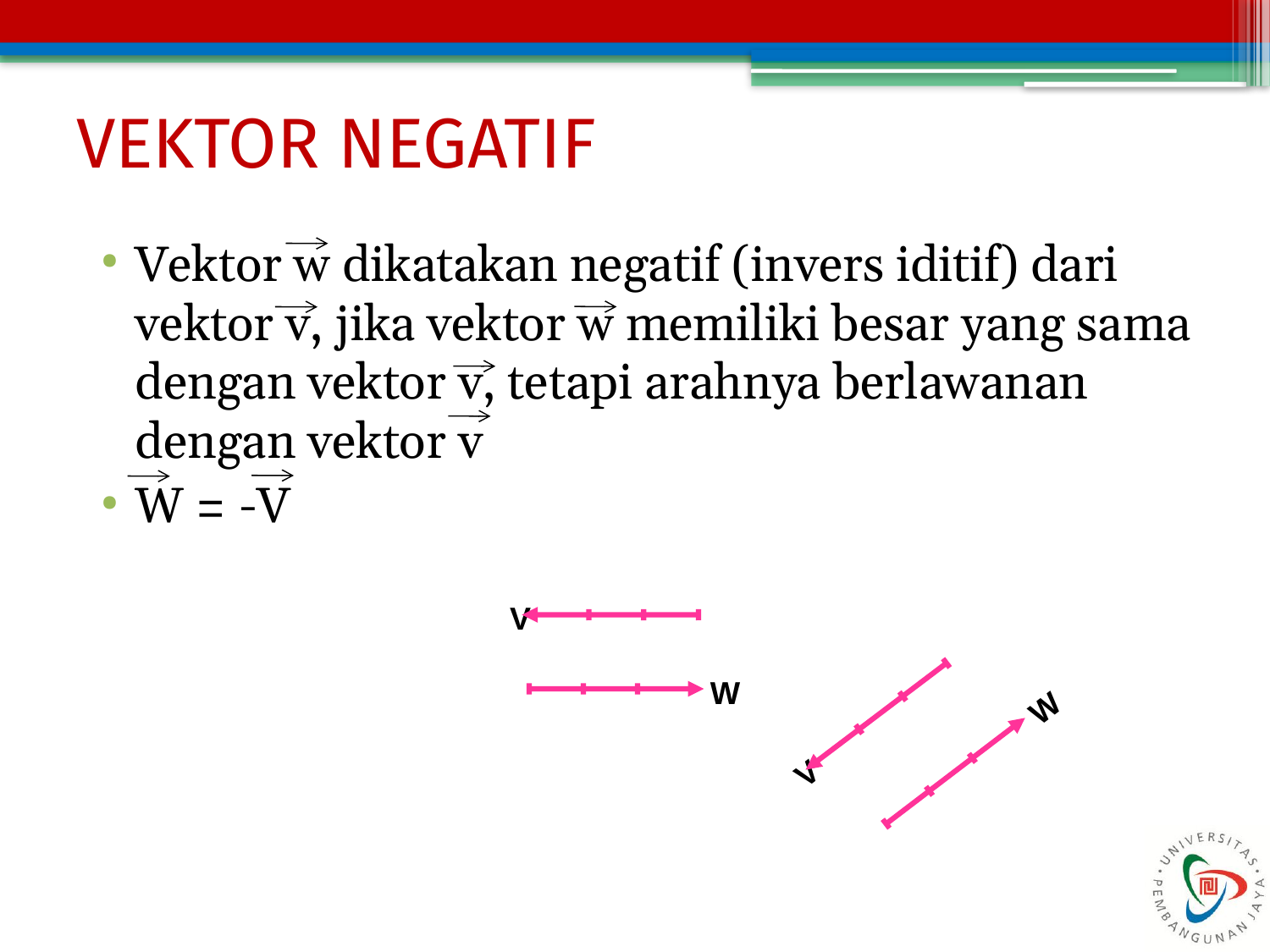

# VEKTOR NEGATIF
Vektor w dikatakan negatif (invers iditif) dari vektor v, jika vektor w memiliki besar yang sama dengan vektor v, tetapi arahnya berlawanan dengan vektor v
W = -V
V

W

V

W